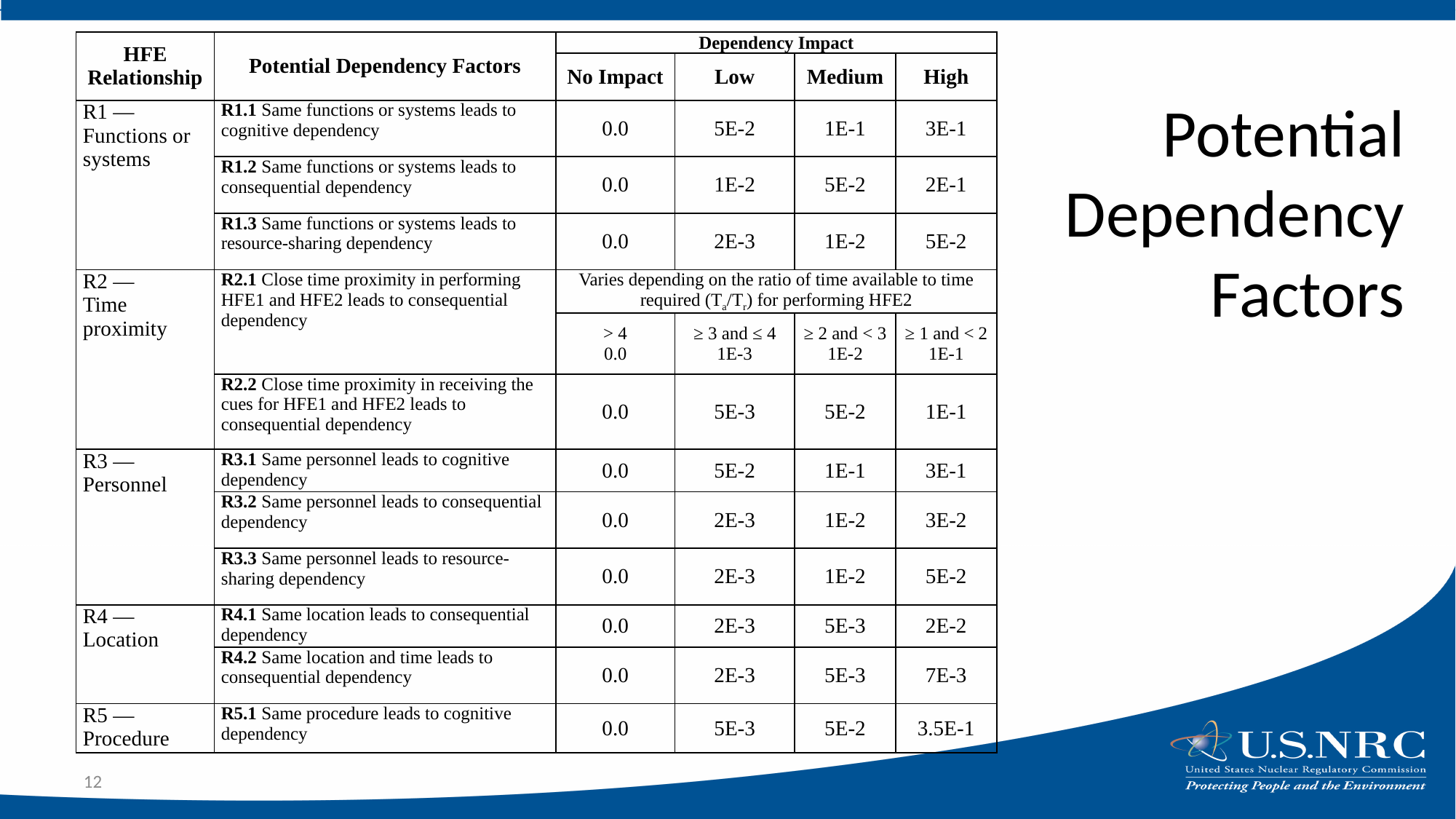

| HFE Relationship | Potential Dependency Factors | Dependency Impact |  |  |  |
| --- | --- | --- | --- | --- | --- |
|  |  | No Impact | Low | Medium | High |
| R1 — Functions or systems | R1.1 Same functions or systems leads to cognitive dependency | 0.0 | 5E-2 | 1E-1 | 3E-1 |
|  | R1.2 Same functions or systems leads to consequential dependency | 0.0 | 1E-2 | 5E-2 | 2E-1 |
|  | R1.3 Same functions or systems leads to resource-sharing dependency | 0.0 | 2E-3 | 1E-2 | 5E-2 |
| R2 — Time proximity | R2.1 Close time proximity in performing HFE1 and HFE2 leads to consequential dependency | Varies depending on the ratio of time available to time required (Ta/Tr) for performing HFE2 |  |  |  |
|  |  | > 4 0.0 | ≥ 3 and ≤ 4 1E-3 | ≥ 2 and < 3 1E-2 | ≥ 1 and < 2 1E-1 |
|  | R2.2 Close time proximity in receiving the cues for HFE1 and HFE2 leads to consequential dependency | 0.0 | 5E-3 | 5E-2 | 1E-1 |
| R3 — Personnel | R3.1 Same personnel leads to cognitive dependency | 0.0 | 5E-2 | 1E-1 | 3E-1 |
|  | R3.2 Same personnel leads to consequential dependency | 0.0 | 2E-3 | 1E-2 | 3E-2 |
|  | R3.3 Same personnel leads to resource-sharing dependency | 0.0 | 2E-3 | 1E-2 | 5E-2 |
| R4 — Location | R4.1 Same location leads to consequential dependency | 0.0 | 2E-3 | 5E-3 | 2E-2 |
|  | R4.2 Same location and time leads to consequential dependency | 0.0 | 2E-3 | 5E-3 | 7E-3 |
| R5 — Procedure | R5.1 Same procedure leads to cognitive dependency | 0.0 | 5E-3 | 5E-2 | 3.5E-1 |
# Potential Dependency Factors
12